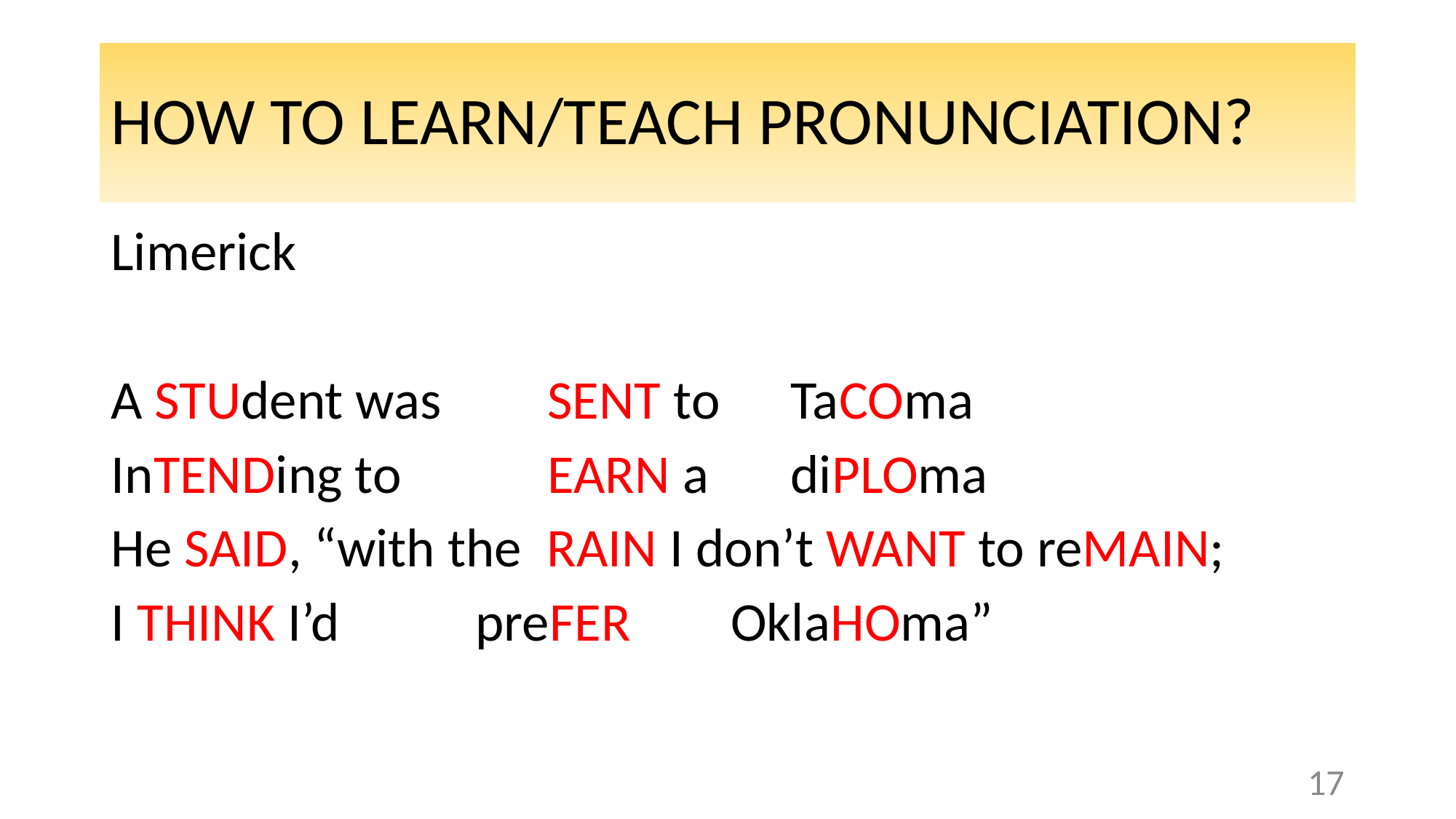

# HOW TO LEARN/TEACH PRONUNCIATION?
Limerick

A STUdent was 	SENT to 	  TaCOma
InTENDing to 		EARN a 	  diPLOma
He SAID, “with the  RAIN I don’t WANT to reMAIN;
I THINK I’d 	   preFER 	      OklaHOma”
17